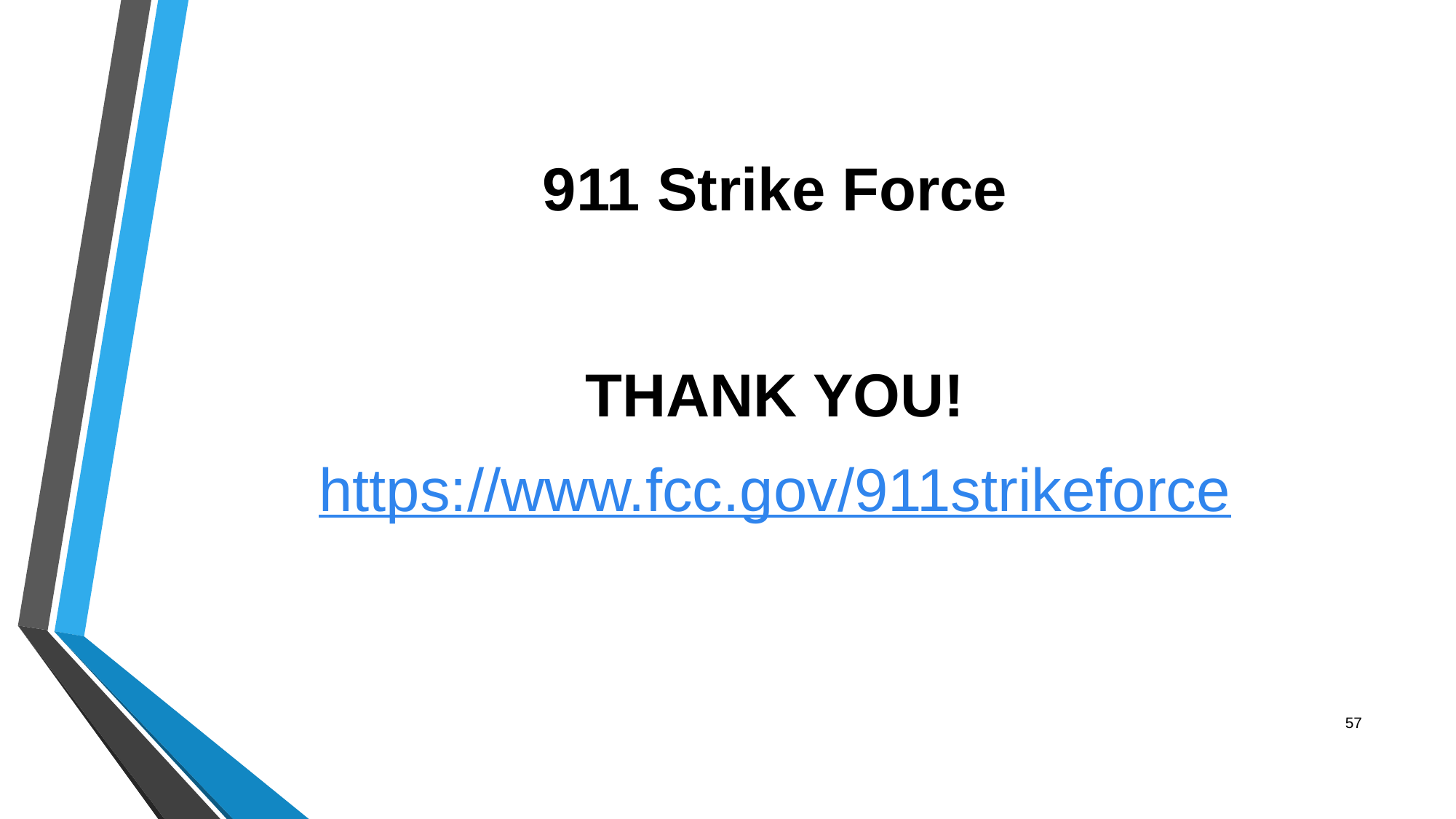

# 911 Strike Force
THANK YOU!
https://www.fcc.gov/911strikeforce
57